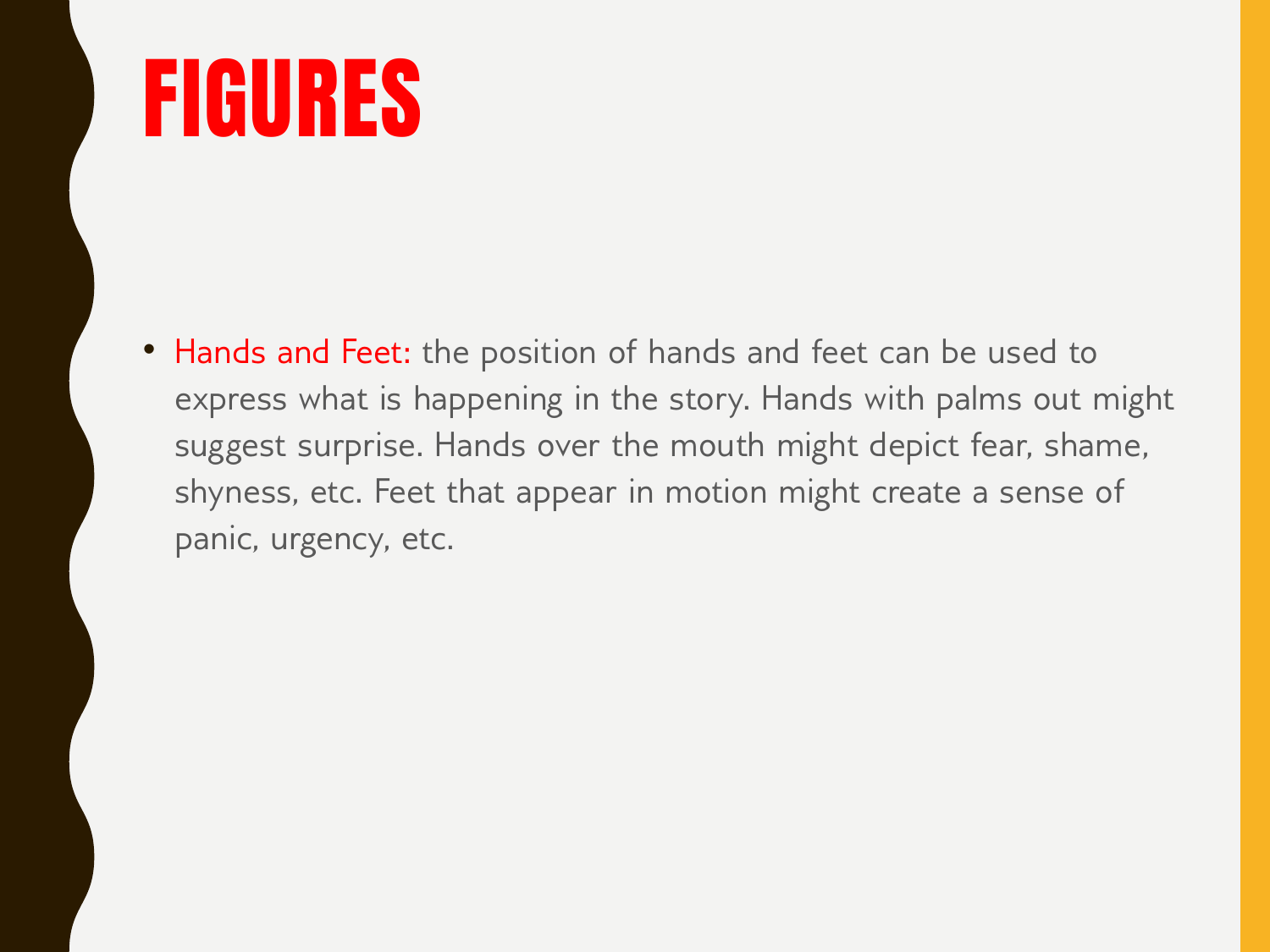

# Figures
Hands and Feet: the position of hands and feet can be used to express what is happening in the story. Hands with palms out might suggest surprise. Hands over the mouth might depict fear, shame, shyness, etc. Feet that appear in motion might create a sense of panic, urgency, etc.